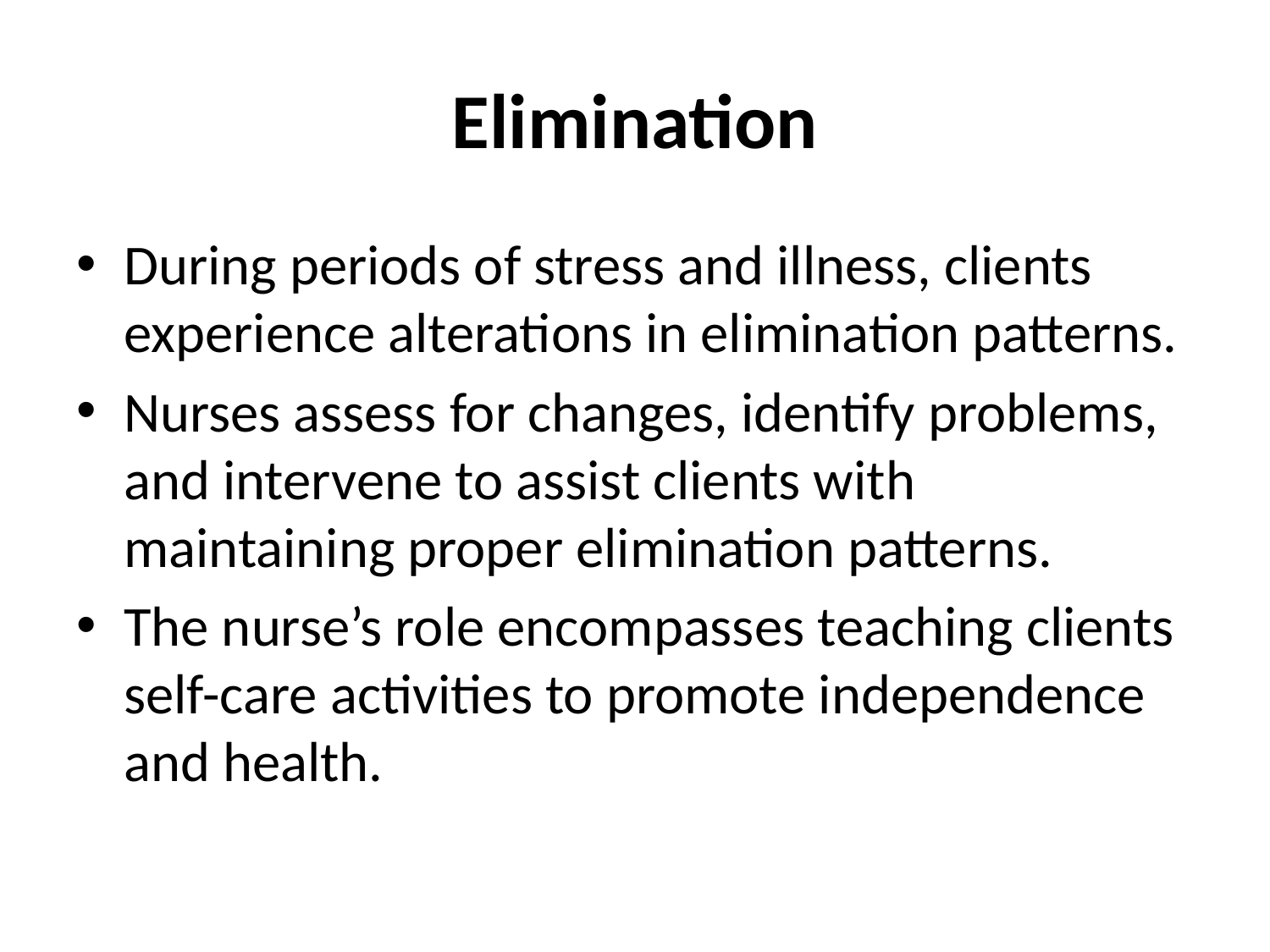

# Elimination
During periods of stress and illness, clients experience alterations in elimination patterns.
Nurses assess for changes, identify problems, and intervene to assist clients with maintaining proper elimination patterns.
The nurse’s role encompasses teaching clients self-care activities to promote independence and health.